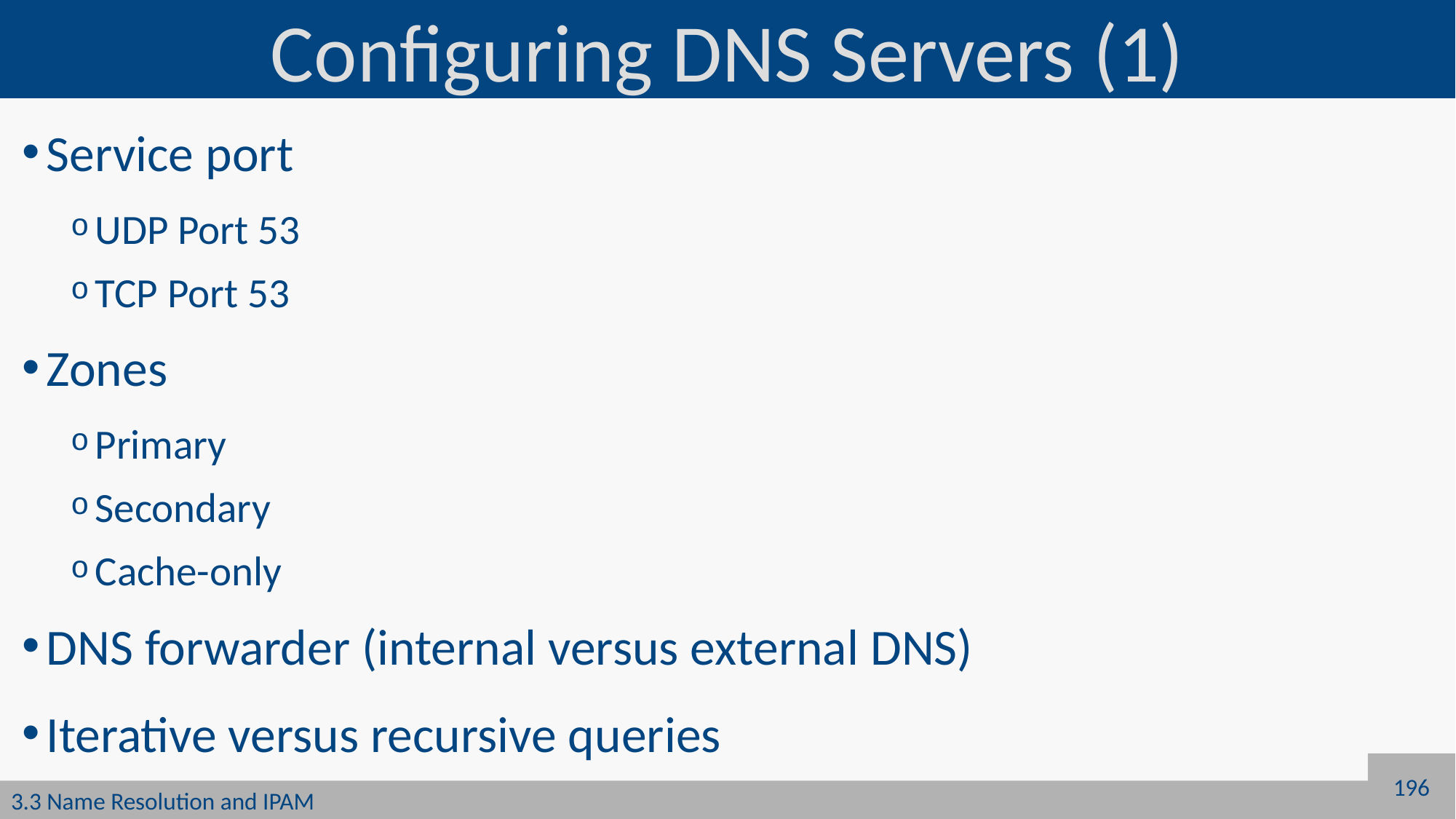

# Configuring DNS Servers (1)

Service port
UDP Port 53
TCP Port 53
Zones
Primary
Secondary
Cache-only
DNS forwarder (internal versus external DNS)
Iterative versus recursive queries
196
3.3 Name Resolution and IPAM